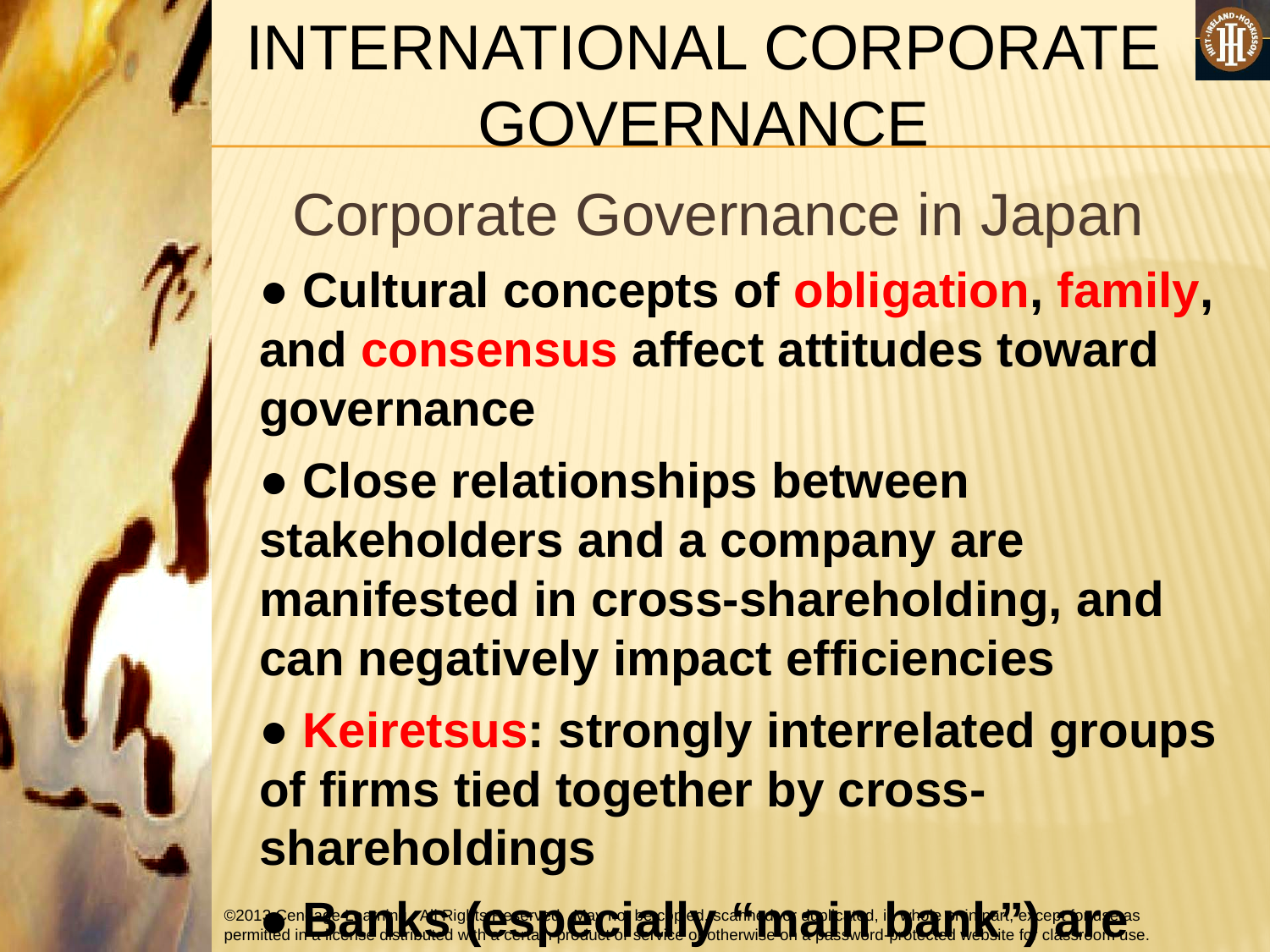

INTERNATIONAL CORPORATE GOVERNANCE
Corporate Governance in Japan
● Cultural concepts of obligation, family, and consensus affect attitudes toward governance

● Close relationships between stakeholders and a company are manifested in cross-shareholding, and can negatively impact efficiencies

● Keiretsus: strongly interrelated groups of firms tied together by cross-shareholdings

● Banks (especially “main bank”) are highly influential with firm’s managers